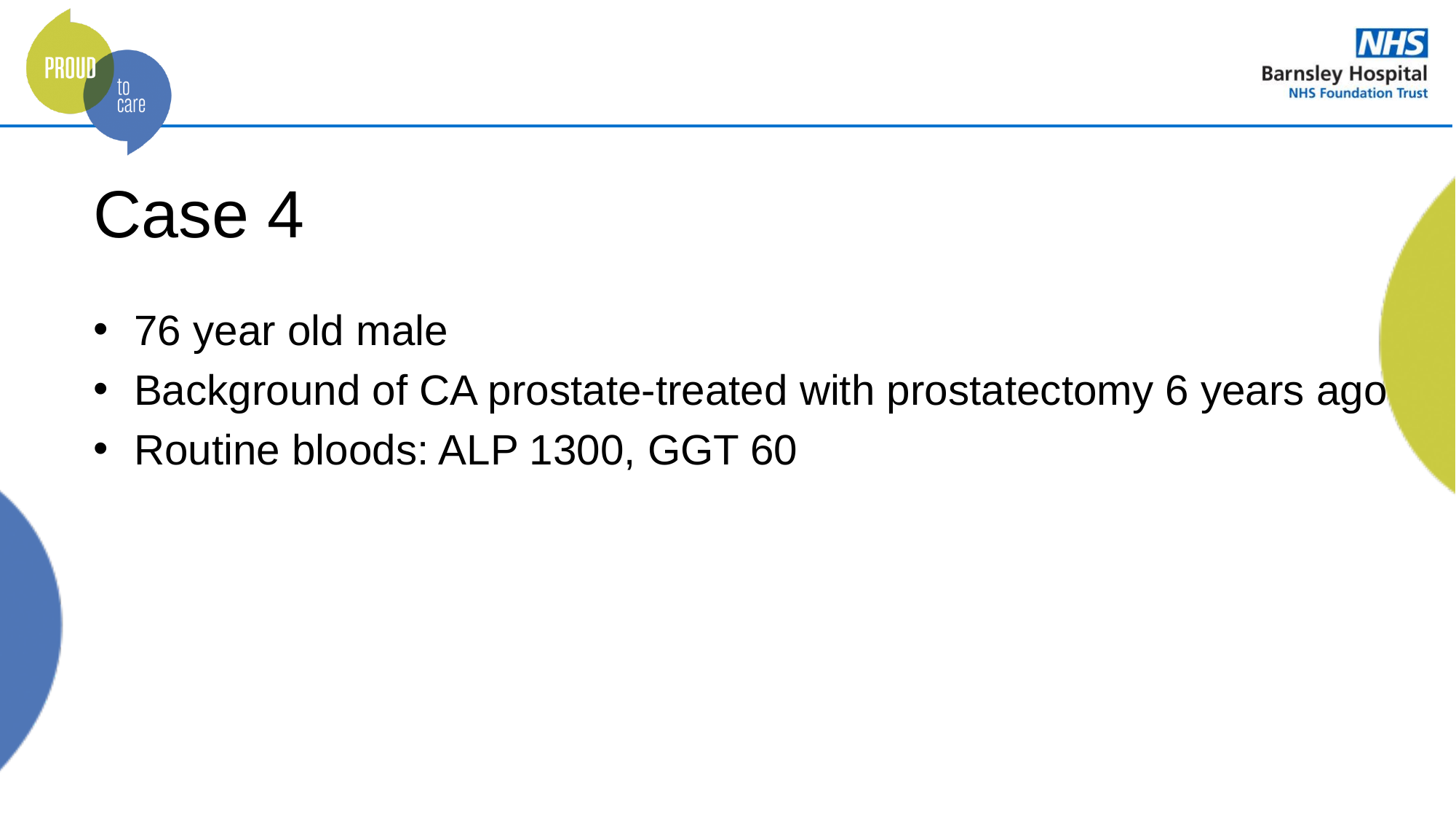

# Case 4
76 year old male
Background of CA prostate-treated with prostatectomy 6 years ago
Routine bloods: ALP 1300, GGT 60